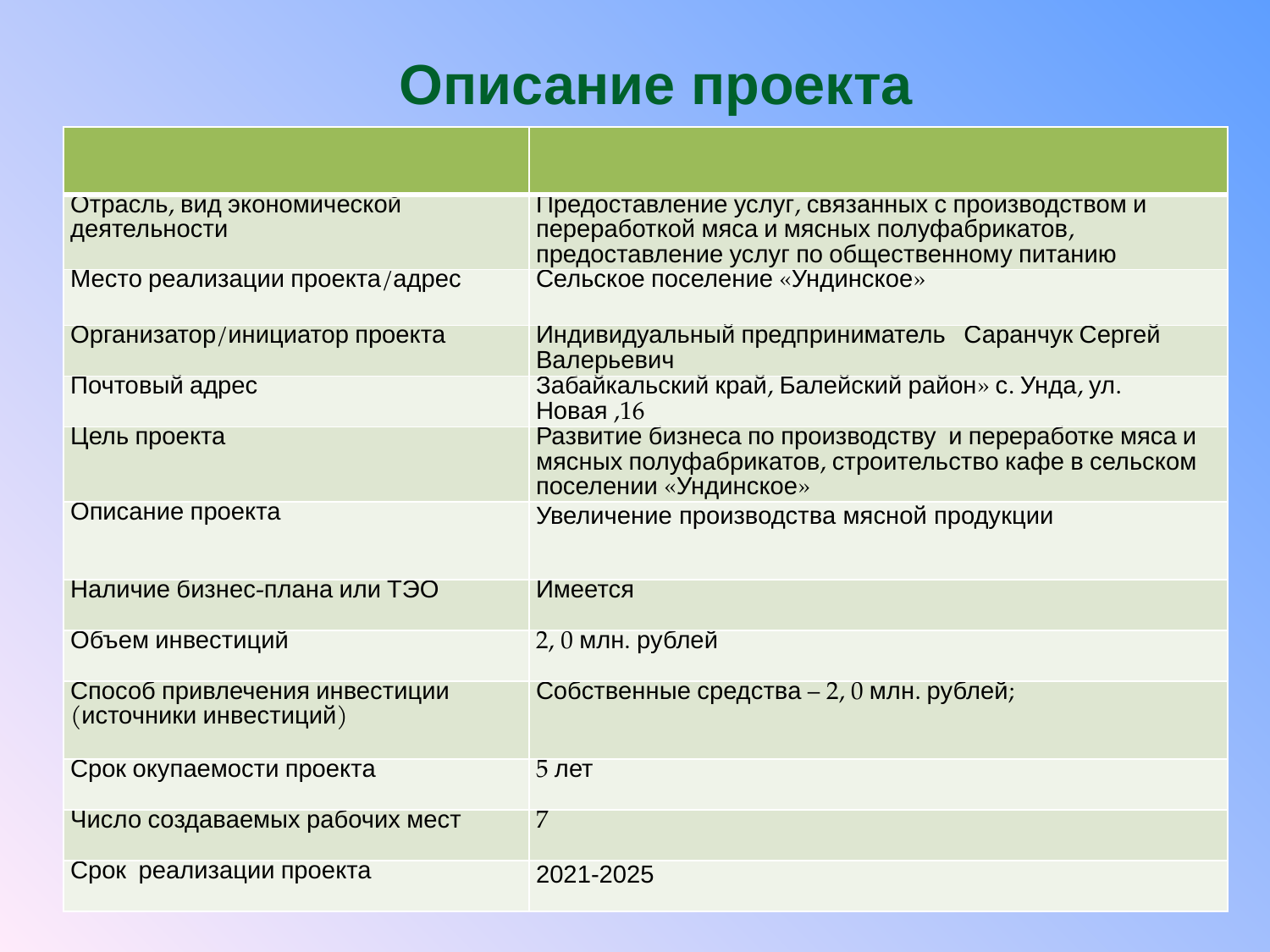

Описание проекта
|  |  |
| --- | --- |
| Отрасль, вид экономической деятельности | Предоставление услуг, связанных с производством и переработкой мяса и мясных полуфабрикатов, предоставление услуг по общественному питанию |
| Место реализации проекта/адрес | Сельское поселение «Ундинское» |
| Организатор/инициатор проекта | Индивидуальный предприниматель Саранчук Сергей Валерьевич |
| Почтовый адрес | Забайкальский край, Балейский район» с. Унда, ул. Новая ,16 |
| Цель проекта | Развитие бизнеса по производству и переработке мяса и мясных полуфабрикатов, строительство кафе в сельском поселении «Ундинское» |
| Описание проекта | Увеличение производства мясной продукции |
| Наличие бизнес-плана или ТЭО | Имеется |
| Объем инвестиций | 2, 0 млн. рублей |
| Способ привлечения инвестиции (источники инвестиций) | Собственные средства – 2, 0 млн. рублей; |
| Срок окупаемости проекта | 5 лет |
| Число создаваемых рабочих мест | 7 |
| Срок реализации проекта | 2021-2025 |